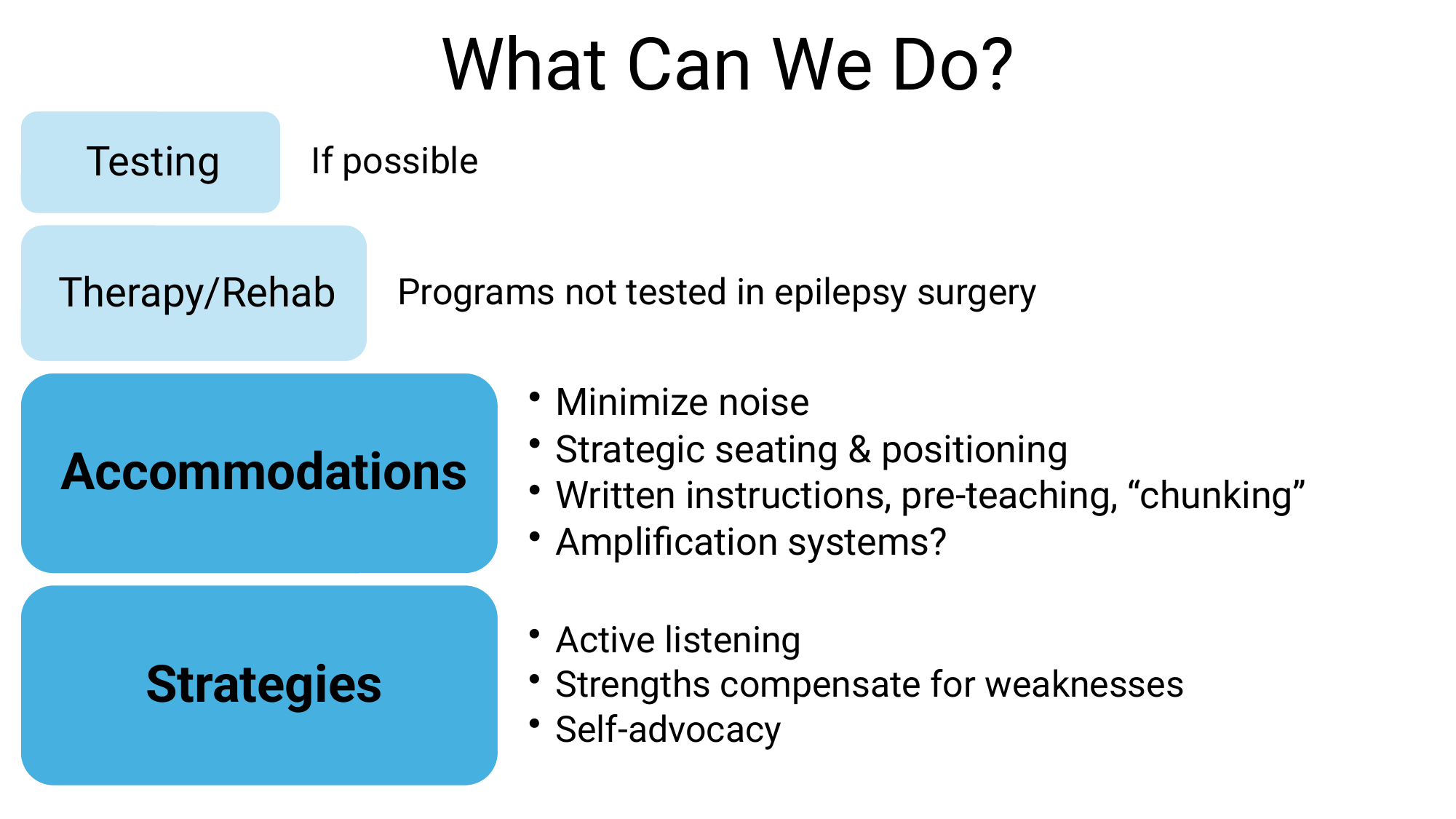

What Can We Do?
If possible
Testing
Programs not tested in epilepsy surgery
Therapy/Rehab
Minimize noise
Strategic seating & positioning
Written instructions, pre-teaching, “chunking”
Amplification systems?
Accommodations
Active listening
Strengths compensate for weaknesses
Self-advocacy
Strategies